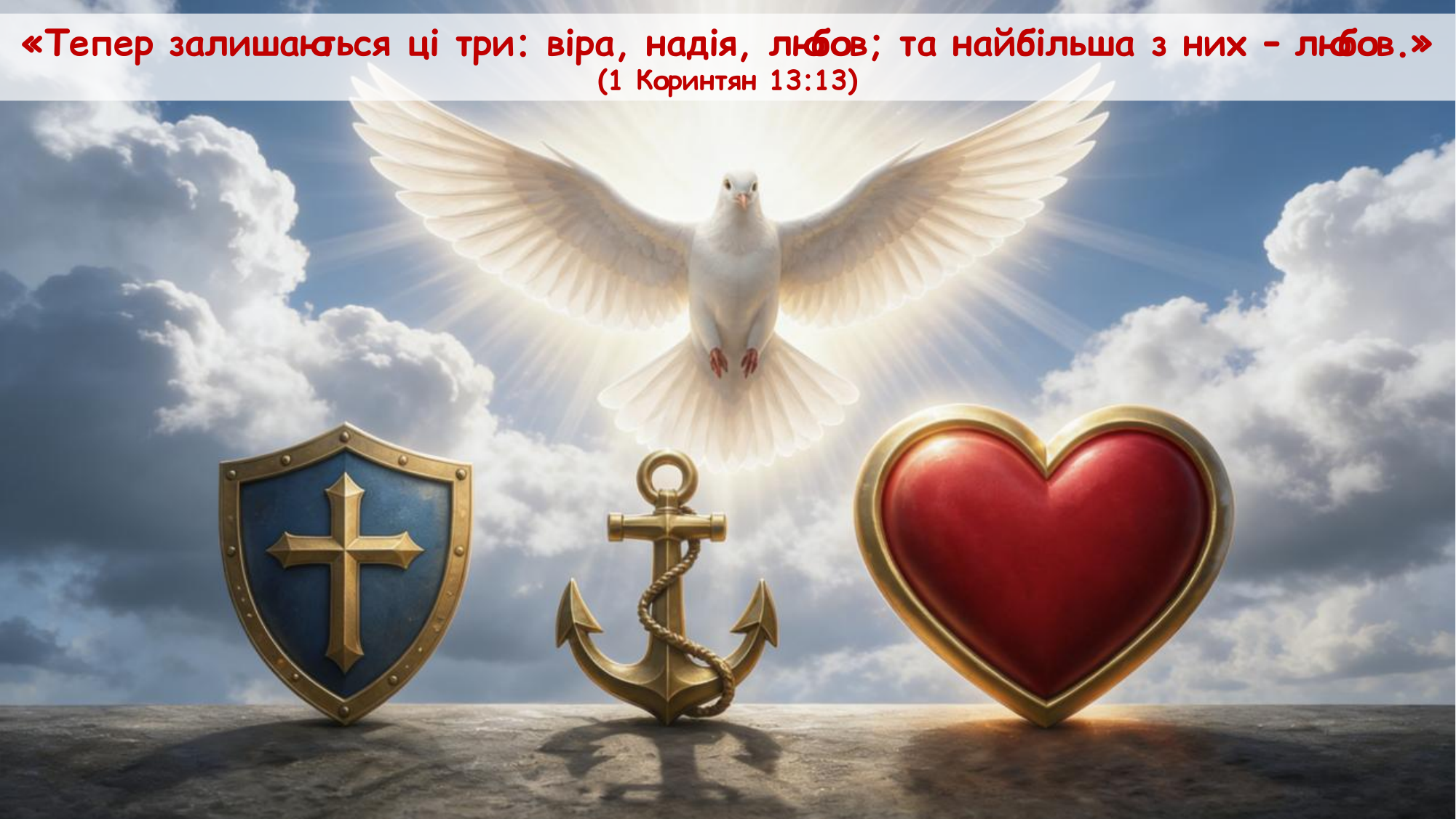

«Тепер залишаються ці три: віра, надія, любов; та найбільша з них – любов.» (1 Коринтян 13:13)